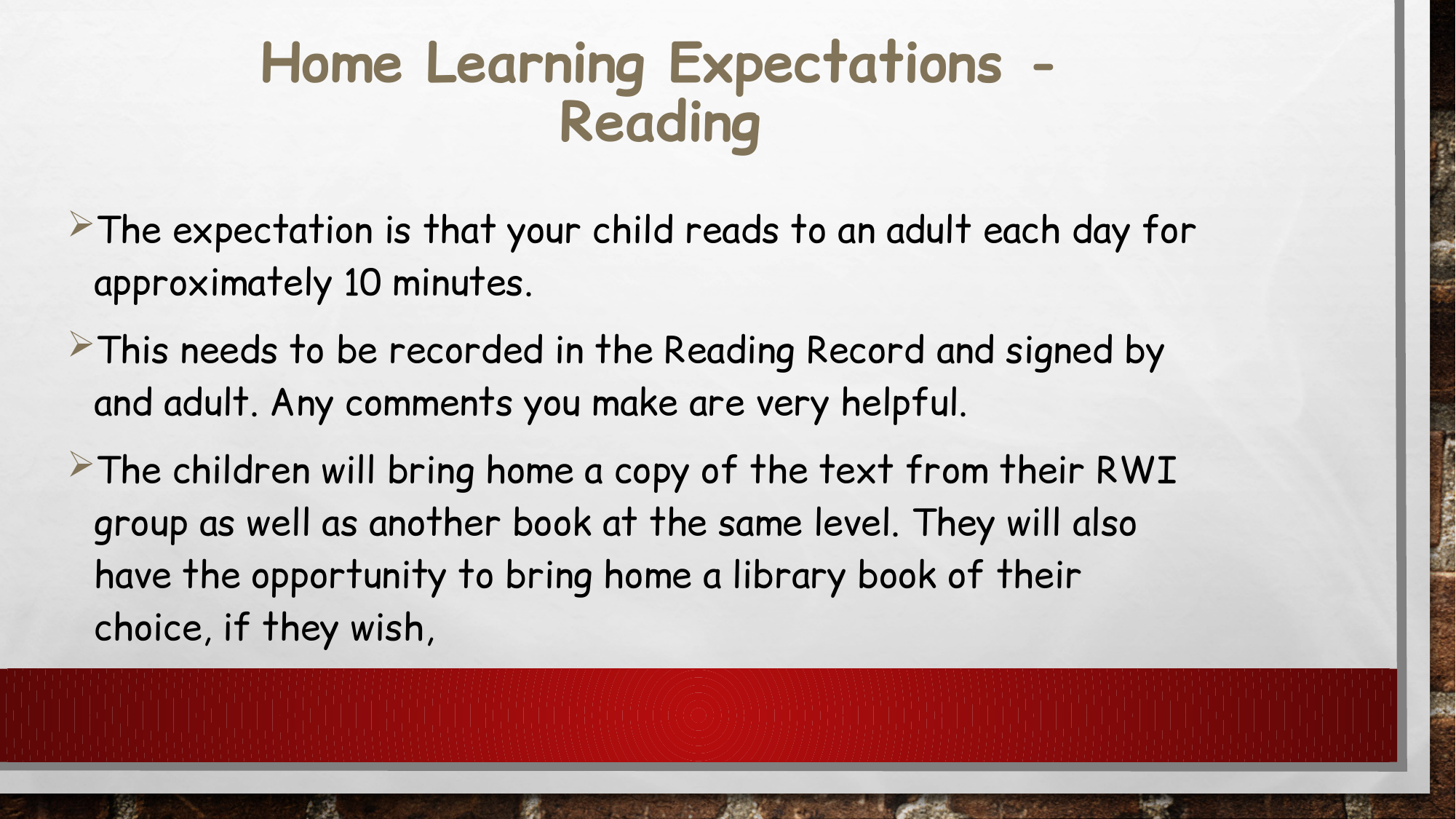

# Home Learning Expectations - Reading
The expectation is that your child reads to an adult each day for approximately 10 minutes.
This needs to be recorded in the Reading Record and signed by and adult. Any comments you make are very helpful.
The children will bring home a copy of the text from their RWI group as well as another book at the same level. They will also have the opportunity to bring home a library book of their choice, if they wish,